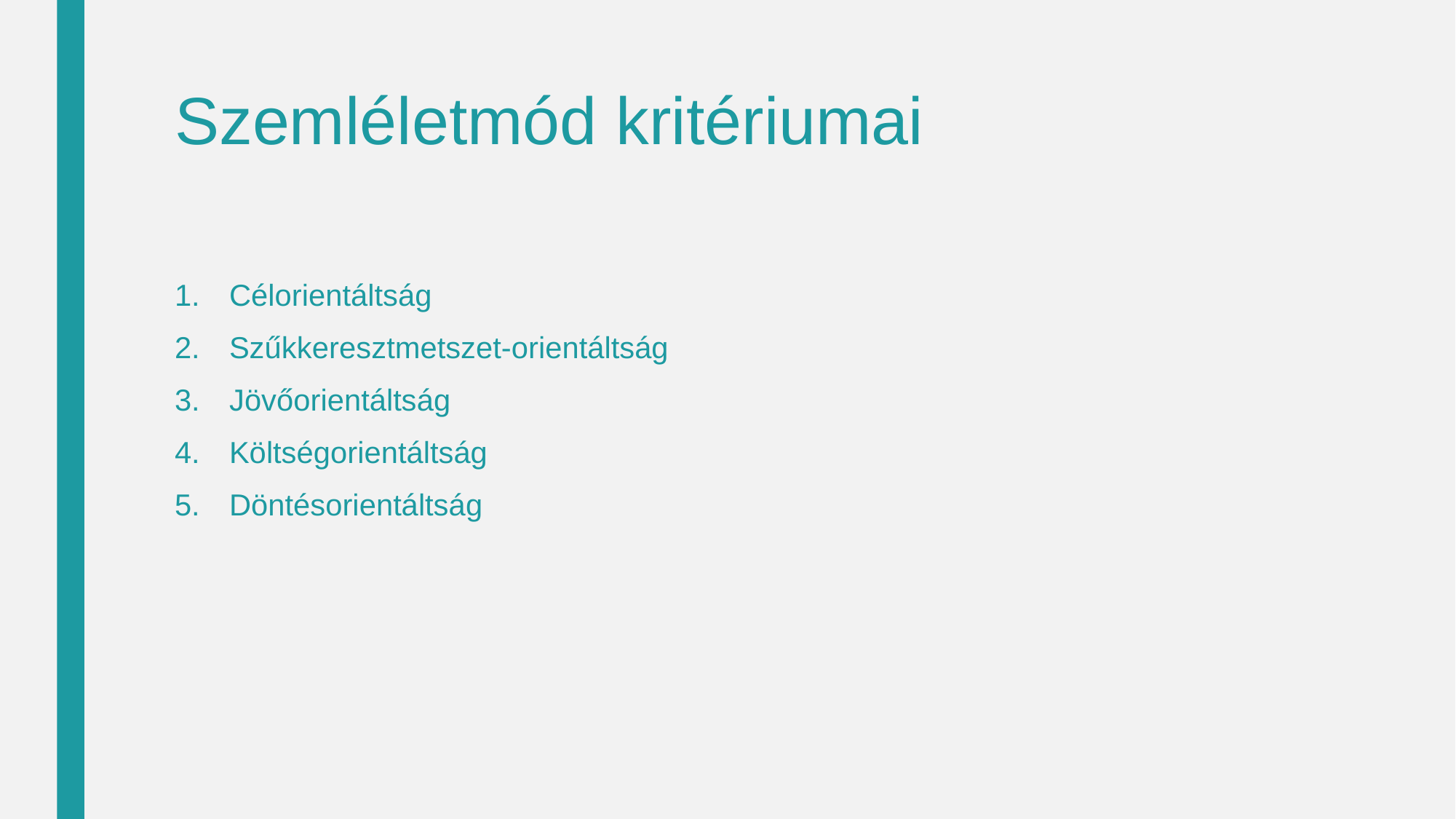

# Szemléletmód kritériumai
Célorientáltság
Szűkkeresztmetszet-orientáltság
Jövőorientáltság
Költségorientáltság
Döntésorientáltság